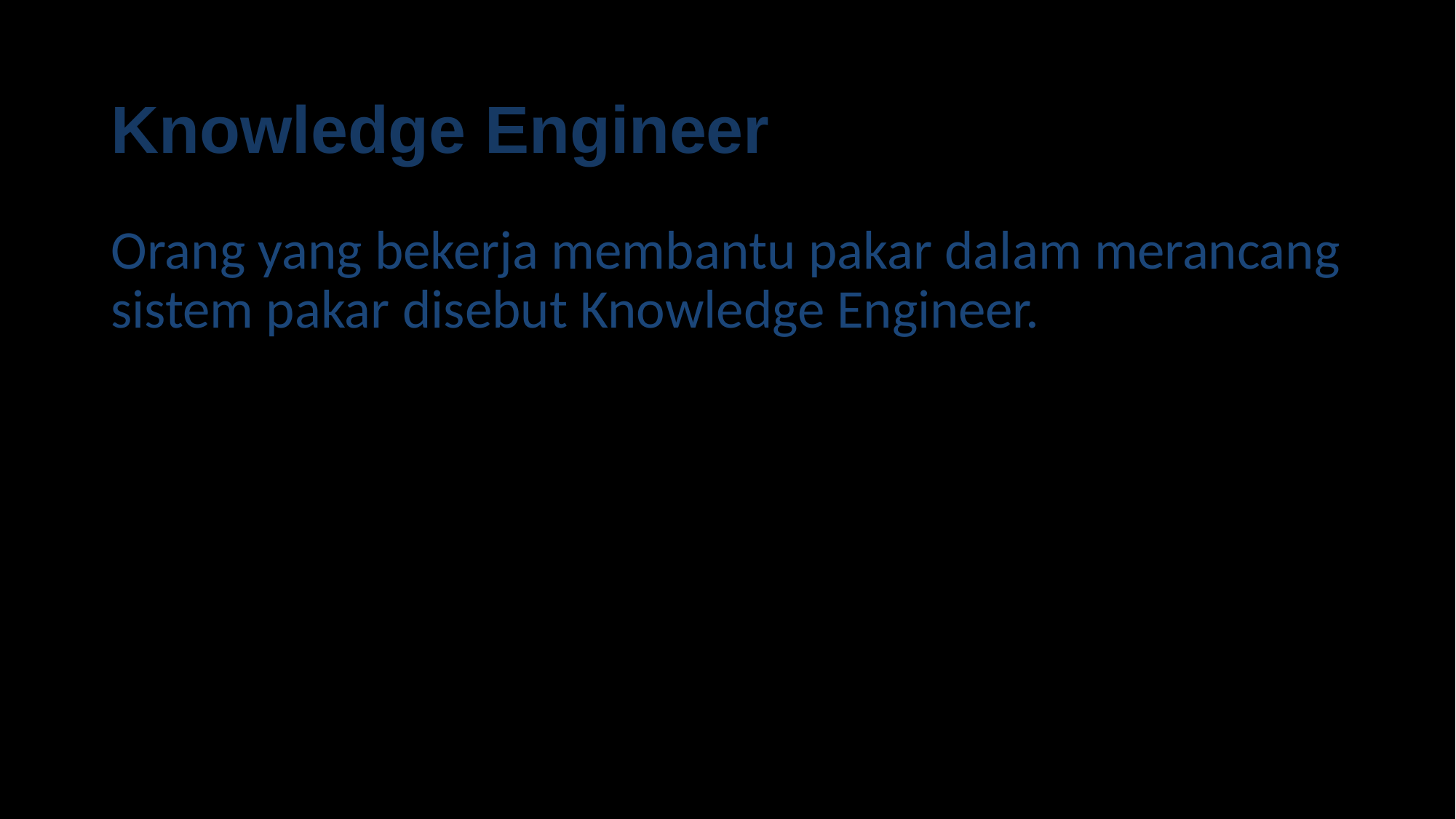

# Knowledge Engineer
Orang yang bekerja membantu pakar dalam merancang sistem pakar disebut Knowledge Engineer.